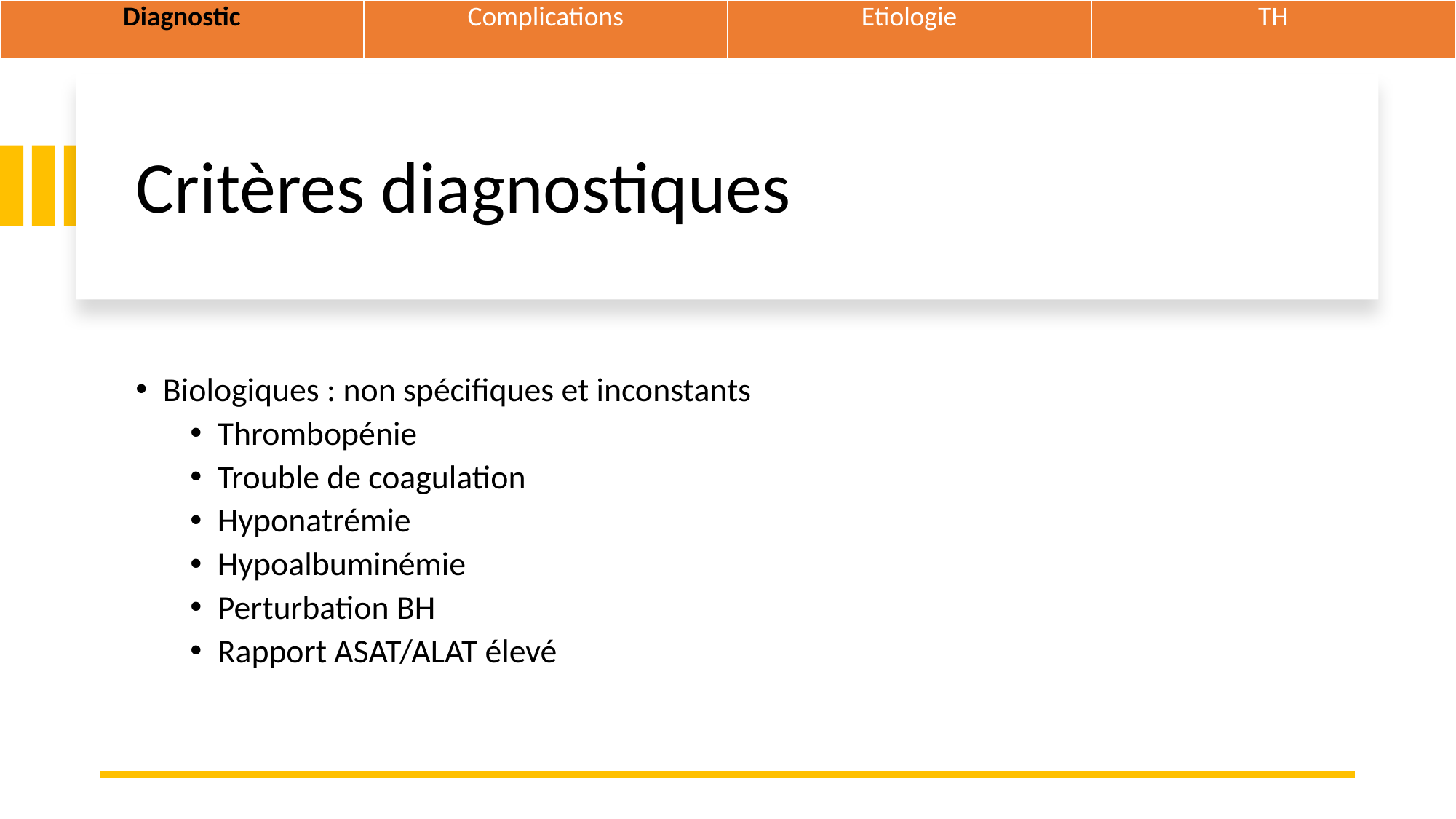

| Diagnostic | Complications | Etiologie | TH |
| --- | --- | --- | --- |

# Critères diagnostiques

Biologiques : non spécifiques et inconstants
Thrombopénie
Trouble de coagulation
Hyponatrémie
Hypoalbuminémie
Perturbation BH
Rapport ASAT/ALAT élevé